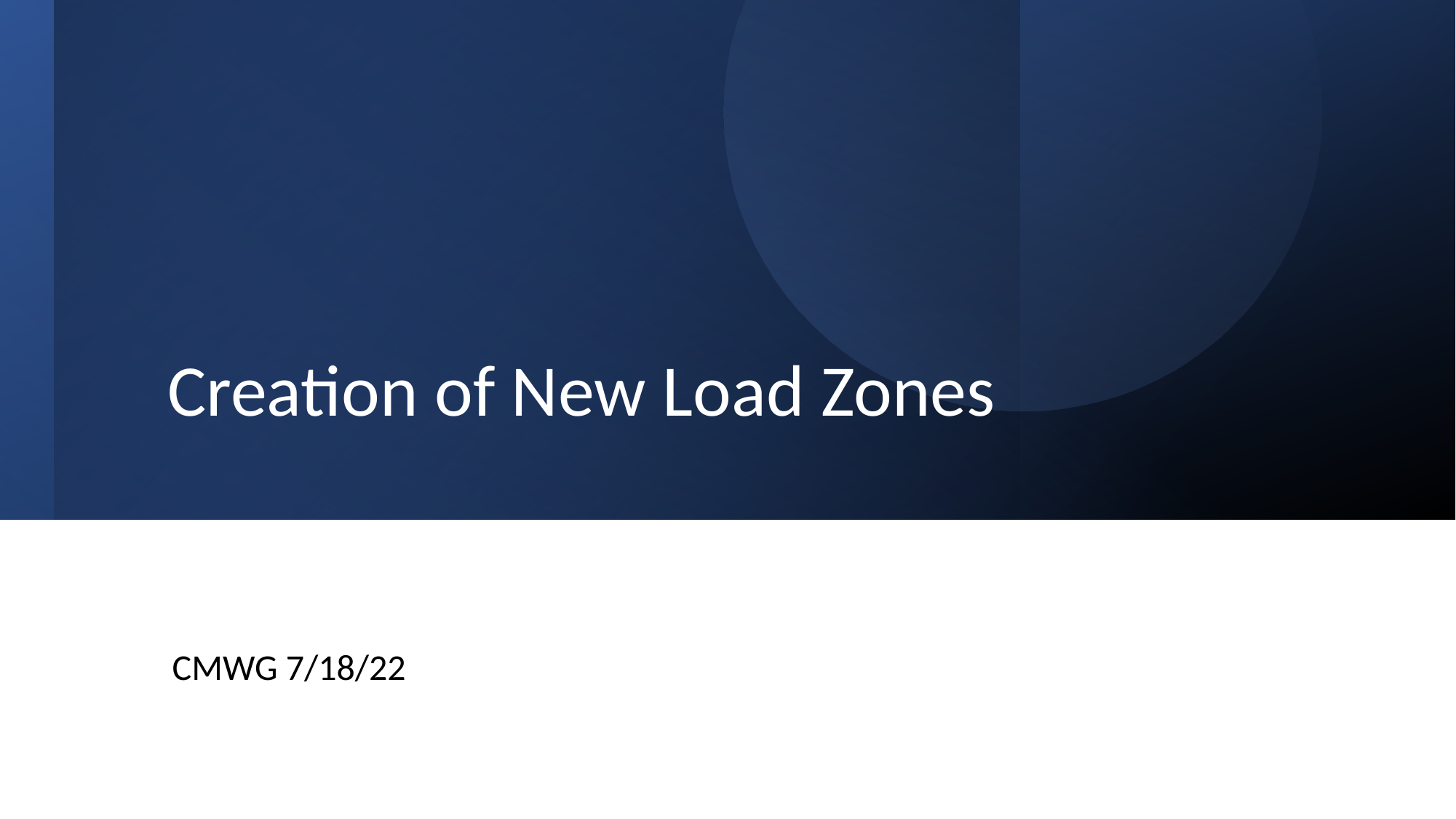

# Creation of New Load Zones
CMWG 7/18/22